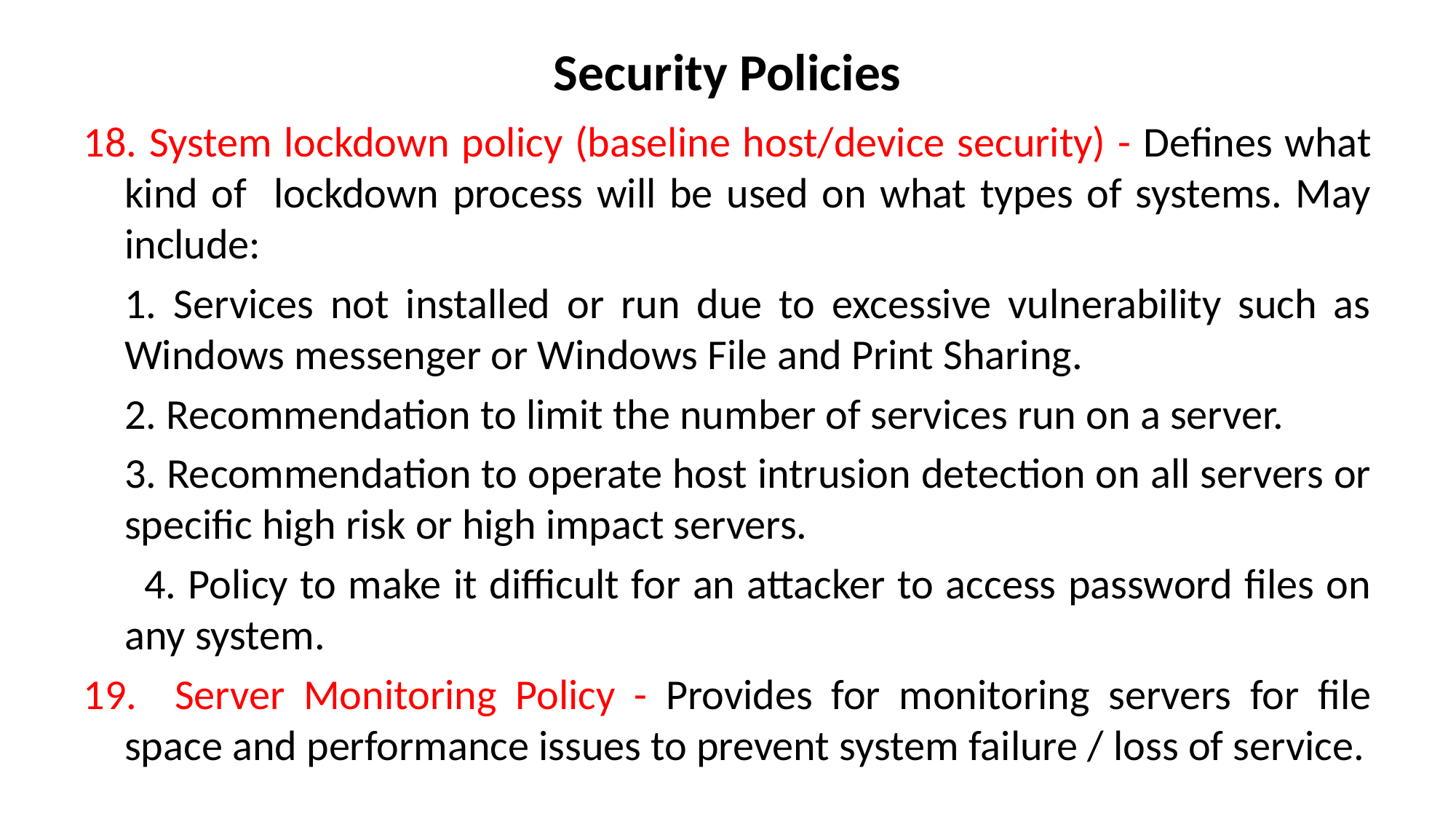

# Security Policies
18. System lockdown policy (baseline host/device security) - Defines what kind of  lockdown process will be used on what types of systems. May include:
	1. Services not installed or run due to excessive vulnerability such as Windows messenger or Windows File and Print Sharing.
	2. Recommendation to limit the number of services run on a server.
	3. Recommendation to operate host intrusion detection on all servers or specific high risk or high impact servers.
     4. Policy to make it difficult for an attacker to access password files on any system.
19.  Server Monitoring Policy - Provides for monitoring servers for file space and performance issues to prevent system failure / loss of service.